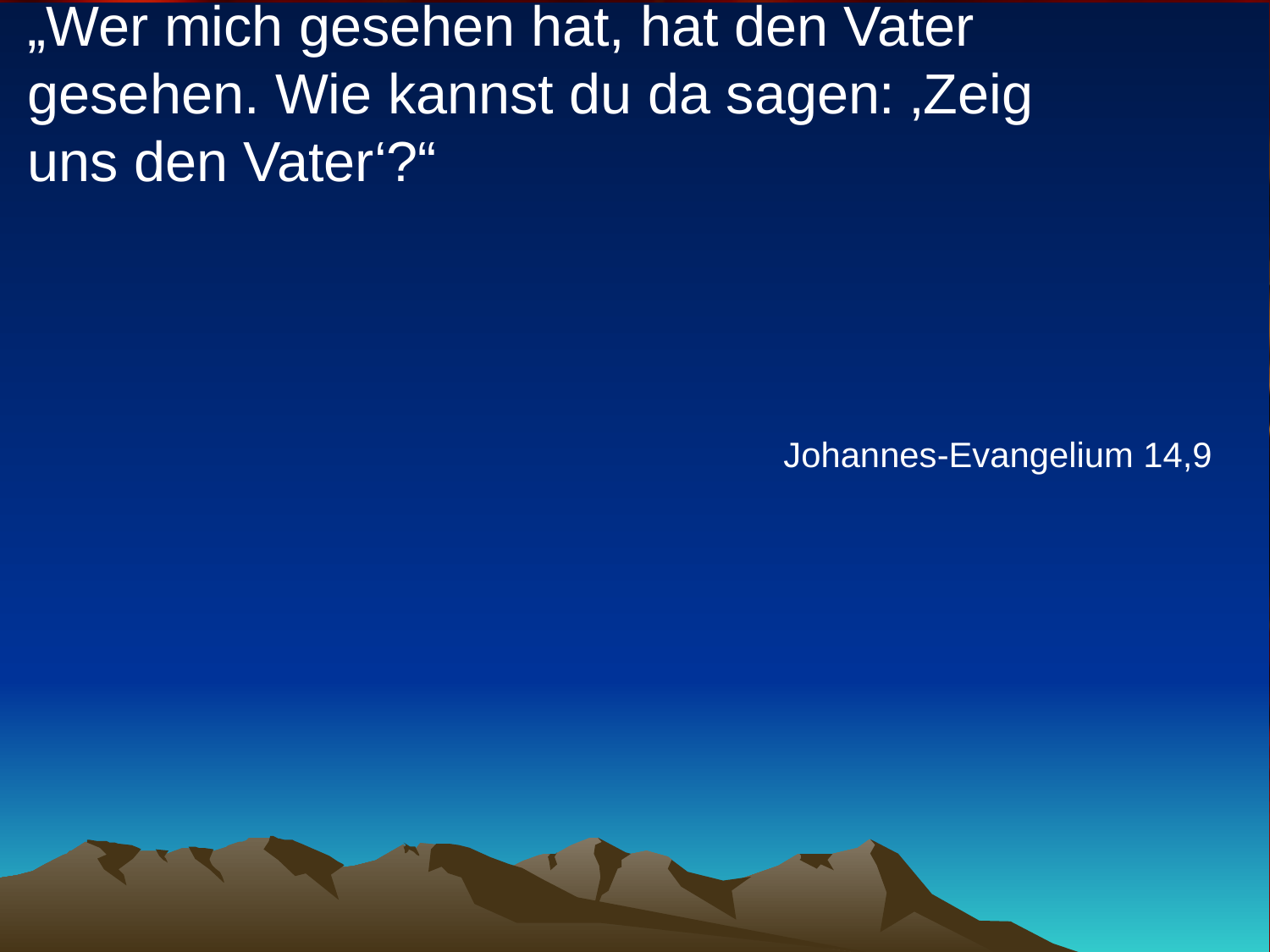

# „Wer mich gesehen hat, hat den Vater gesehen. Wie kannst du da sagen: ‚Zeig uns den Vater‘?“
Johannes-Evangelium 14,9